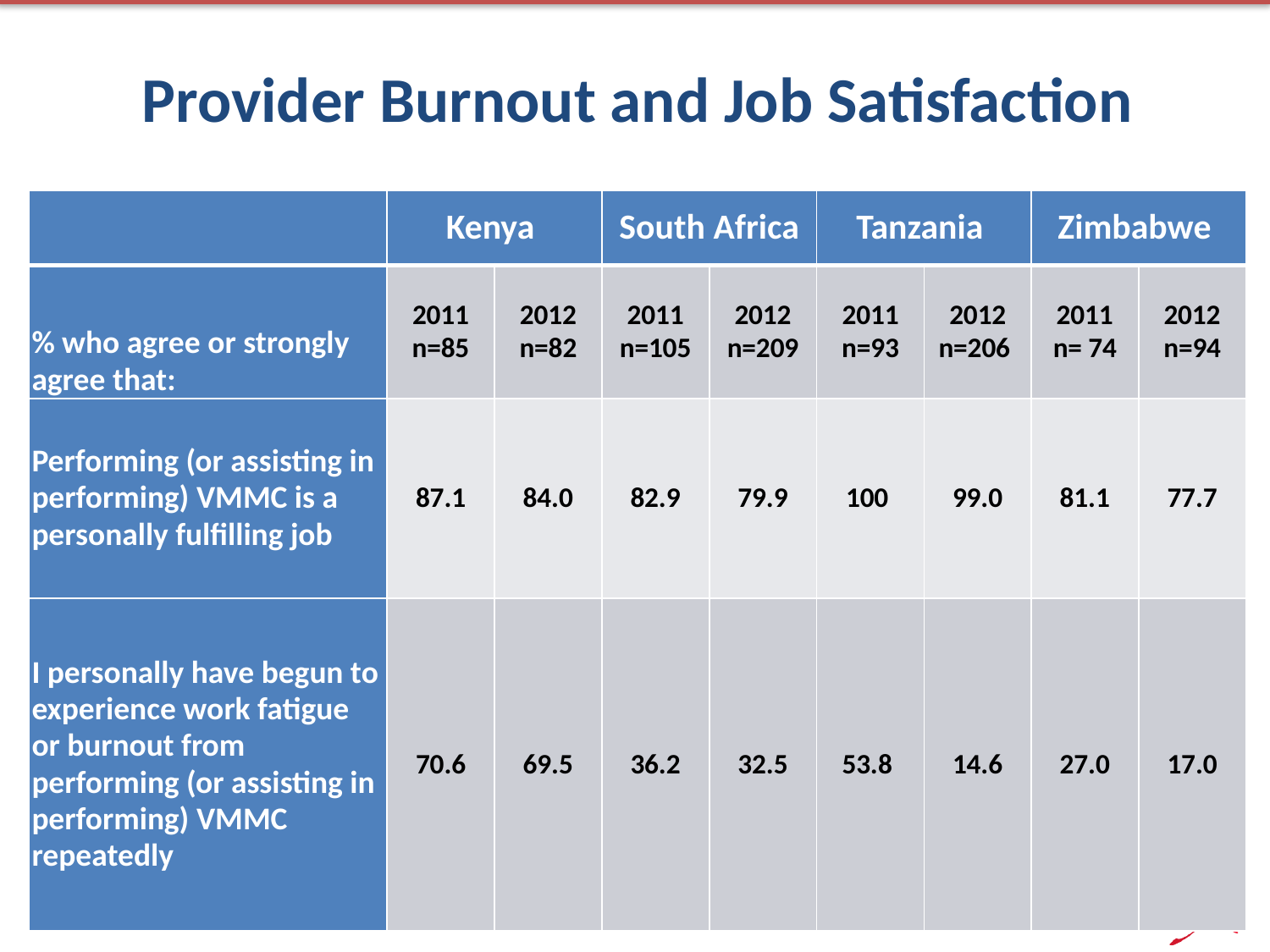

Provider Burnout and Job Satisfaction
|  | Kenya |  | South Africa |  | Tanzania |  | Zimbabwe |  |
| --- | --- | --- | --- | --- | --- | --- | --- | --- |
| % who agree or strongly agree that: | 2011 n=85 | 2012 n=82 | 2011 n=105 | 2012 n=209 | 2011 n=93 | 2012 n=206 | 2011 n= 74 | 2012 n=94 |
| Performing (or assisting in performing) VMMC is a personally fulfilling job | 87.1 | 84.0 | 82.9 | 79.9 | 100 | 99.0 | 81.1 | 77.7 |
| I personally have begun to experience work fatigue or burnout from performing (or assisting in performing) VMMC repeatedly | 70.6 | 69.5 | 36.2 | 32.5 | 53.8 | 14.6 | 27.0 | 17.0 |